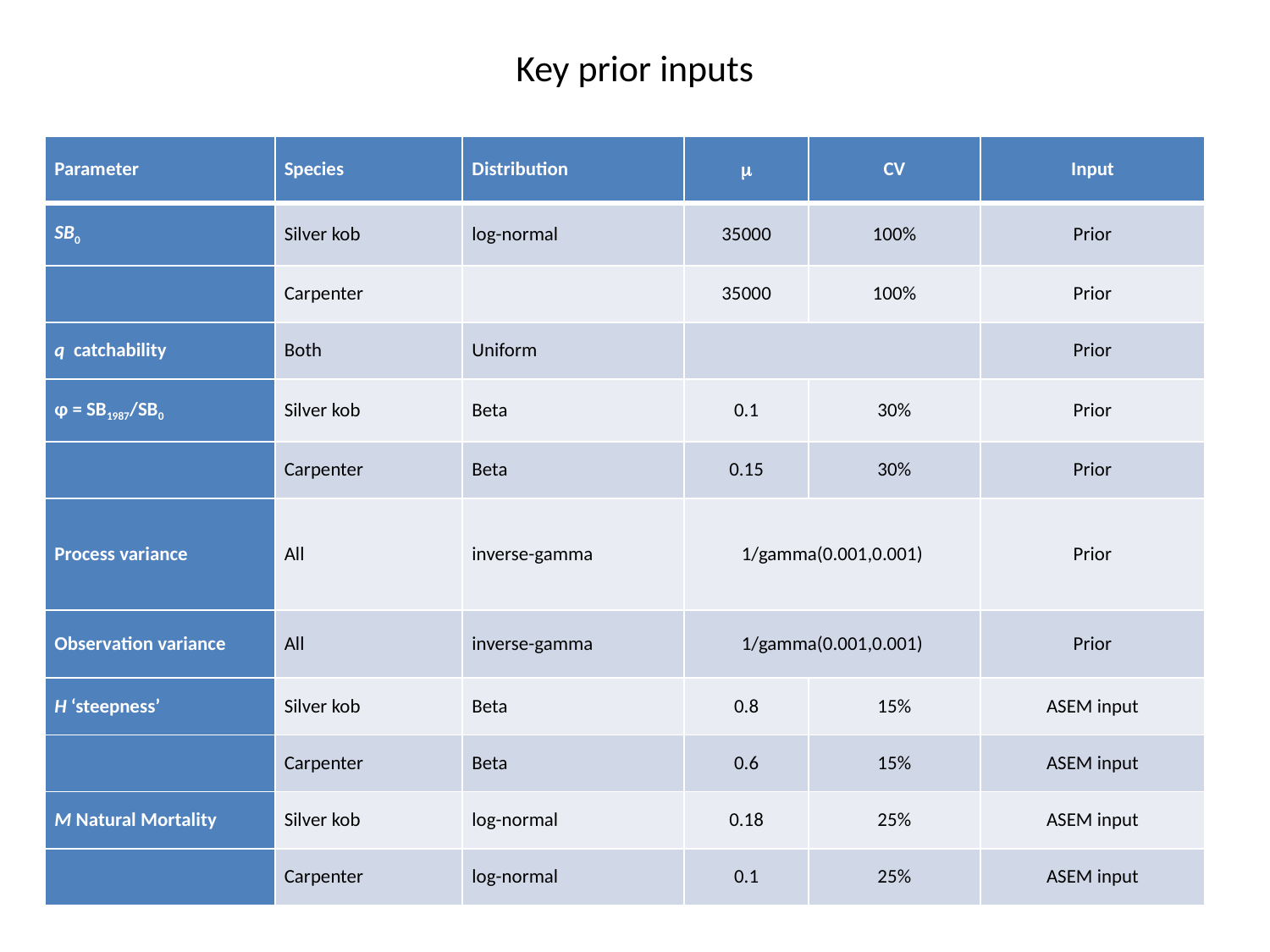

# Key prior inputs
| Parameter | Species | Distribution | μ | CV | Input |
| --- | --- | --- | --- | --- | --- |
| SB0 | Silver kob | log-normal | 35000 | 100% | Prior |
|  | Carpenter |  | 35000 | 100% | Prior |
| q catchability | Both | Uniform |  |  | Prior |
| φ = SB1987/SB0 | Silver kob | Beta | 0.1 | 30% | Prior |
|  | Carpenter | Beta | 0.15 | 30% | Prior |
| Process variance | All | inverse-gamma | 1/gamma(0.001,0.001) |  | Prior |
| Observation variance | All | inverse-gamma | 1/gamma(0.001,0.001) |  | Prior |
| H ‘steepness’ | Silver kob | Beta | 0.8 | 15% | ASEM input |
|  | Carpenter | Beta | 0.6 | 15% | ASEM input |
| M Natural Mortality | Silver kob | log-normal | 0.18 | 25% | ASEM input |
|  | Carpenter | log-normal | 0.1 | 25% | ASEM input |